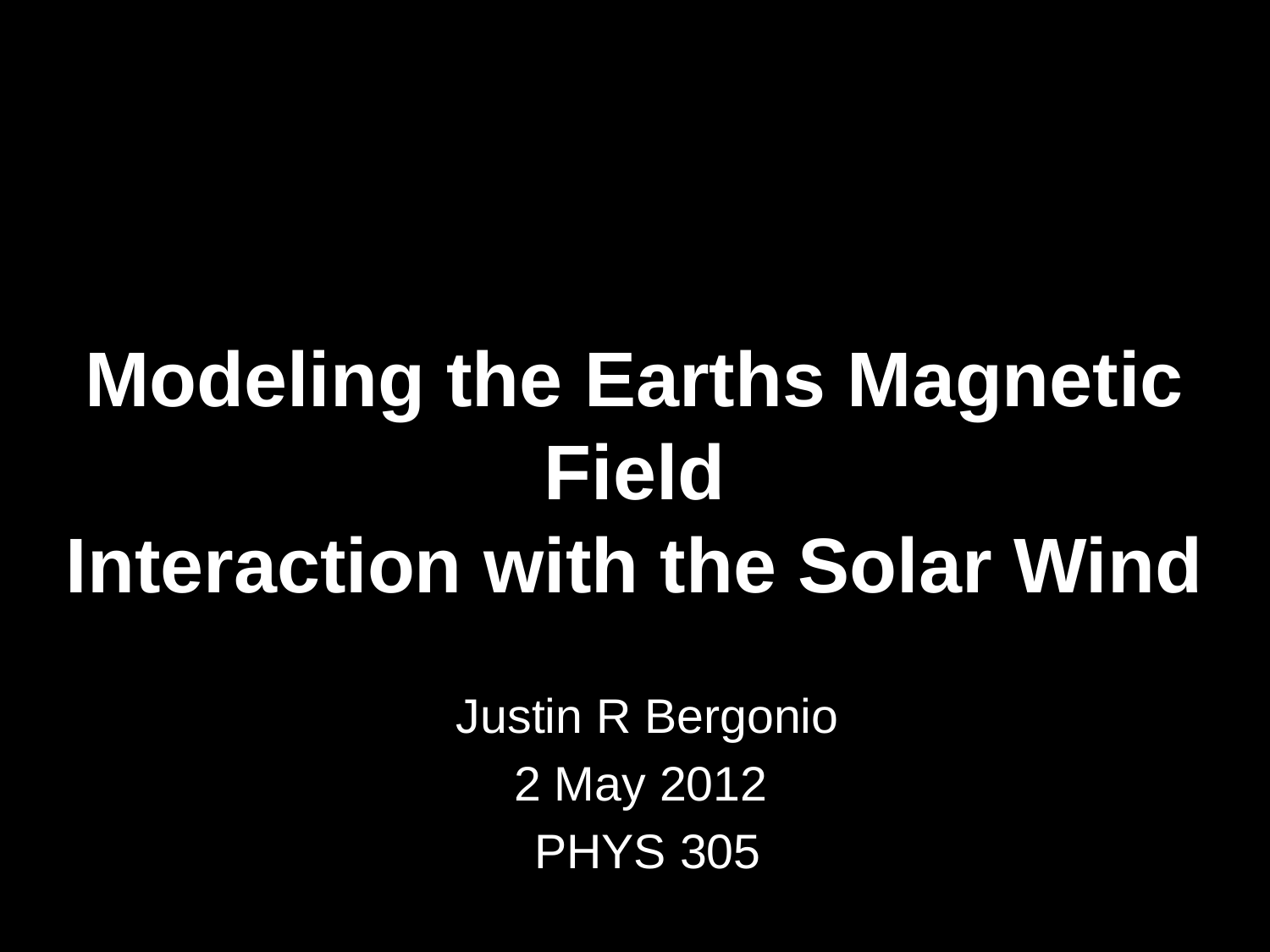

# Modeling the Earths Magnetic Field Interaction with the Solar Wind
Justin R Bergonio
2 May 2012
PHYS 305